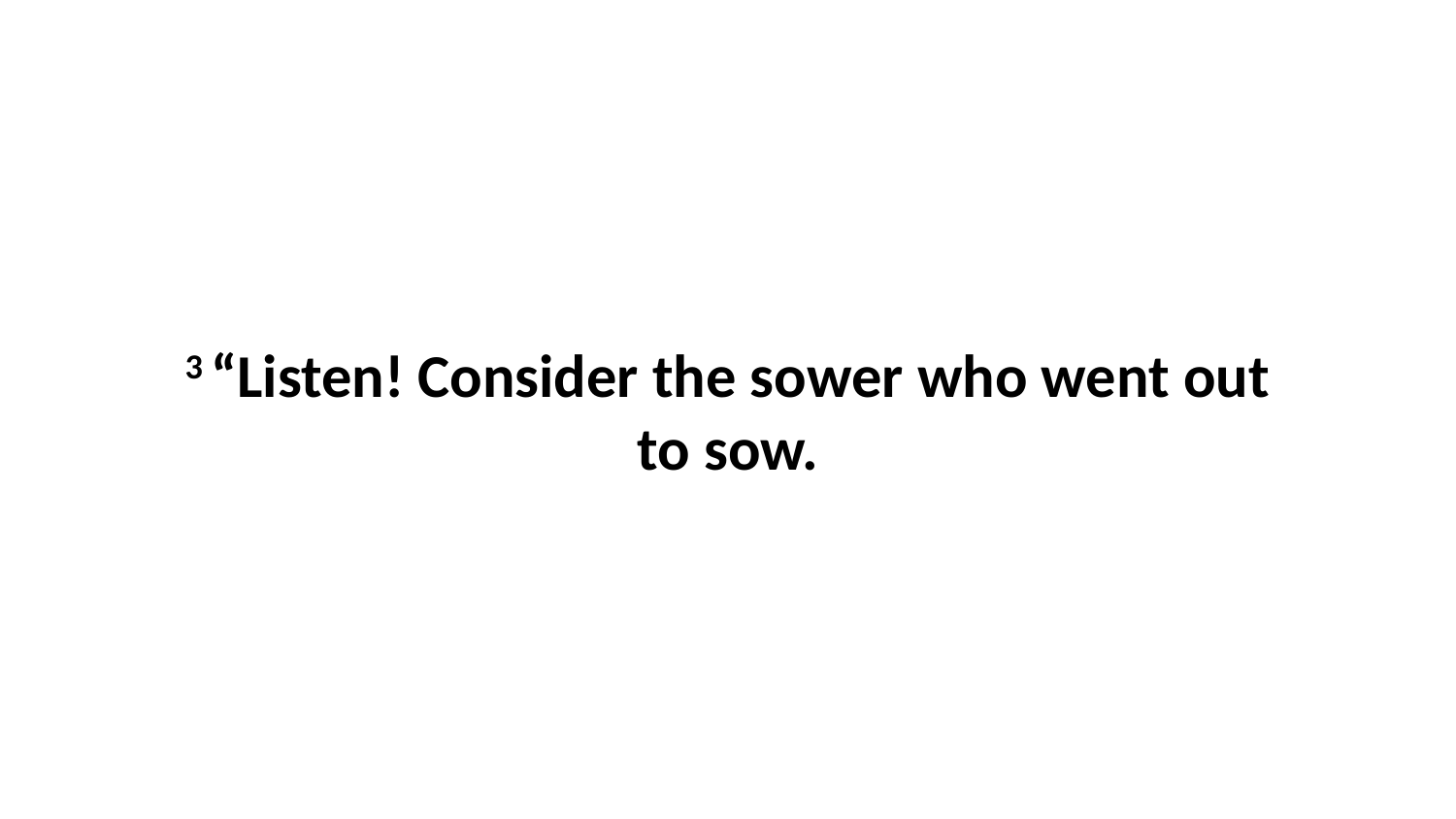

3 “Listen! Consider the sower who went out to sow.